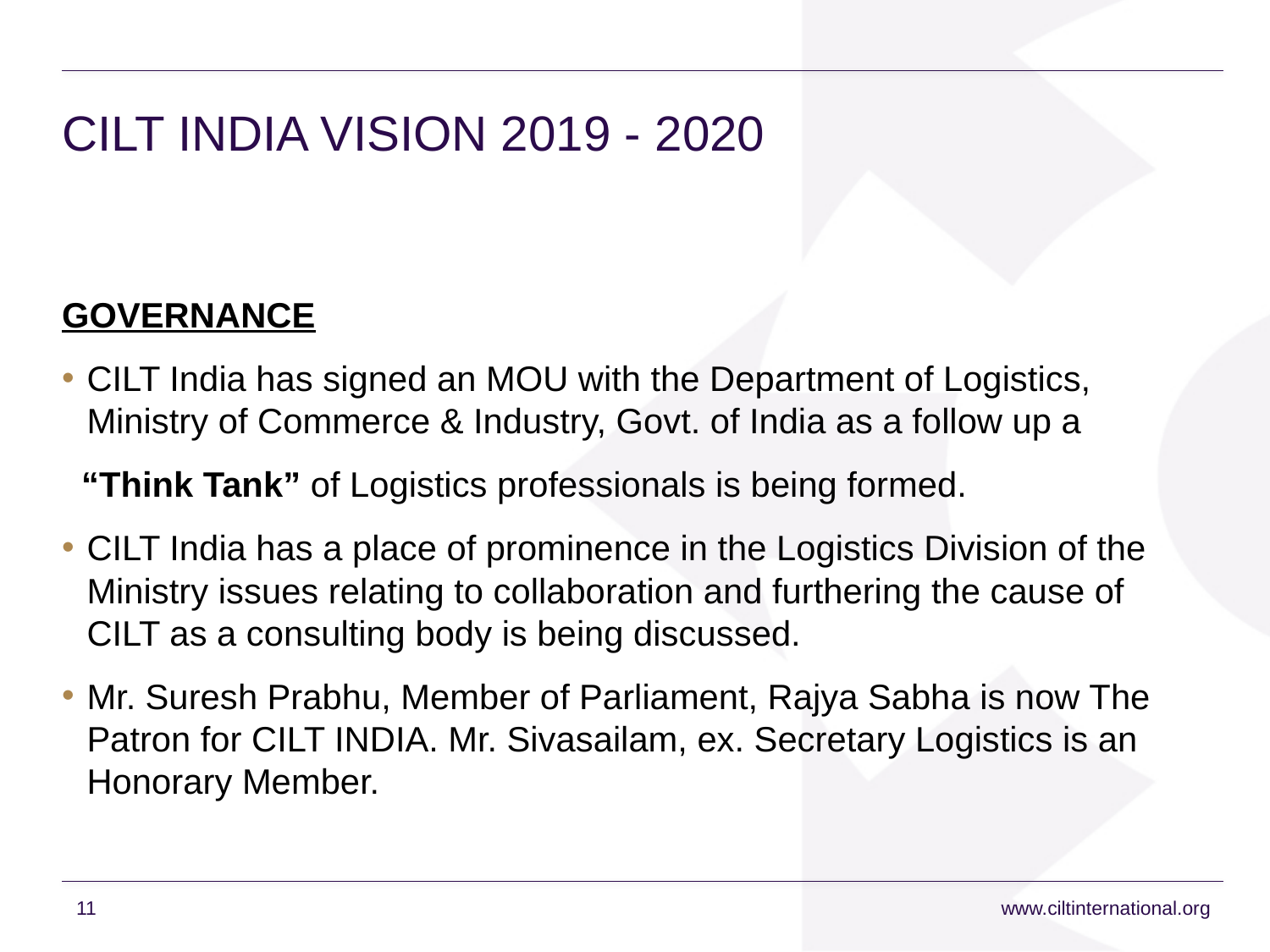

# CILT INDIA VISION 2019 - 2020
GOVERNANCE
CILT India has signed an MOU with the Department of Logistics, Ministry of Commerce & Industry, Govt. of India as a follow up a
  “Think Tank” of Logistics professionals is being formed.
CILT India has a place of prominence in the Logistics Division of the Ministry issues relating to collaboration and furthering the cause of CILT as a consulting body is being discussed.
Mr. Suresh Prabhu, Member of Parliament, Rajya Sabha is now The Patron for CILT INDIA. Mr. Sivasailam, ex. Secretary Logistics is an Honorary Member.
11
www.ciltinternational.org